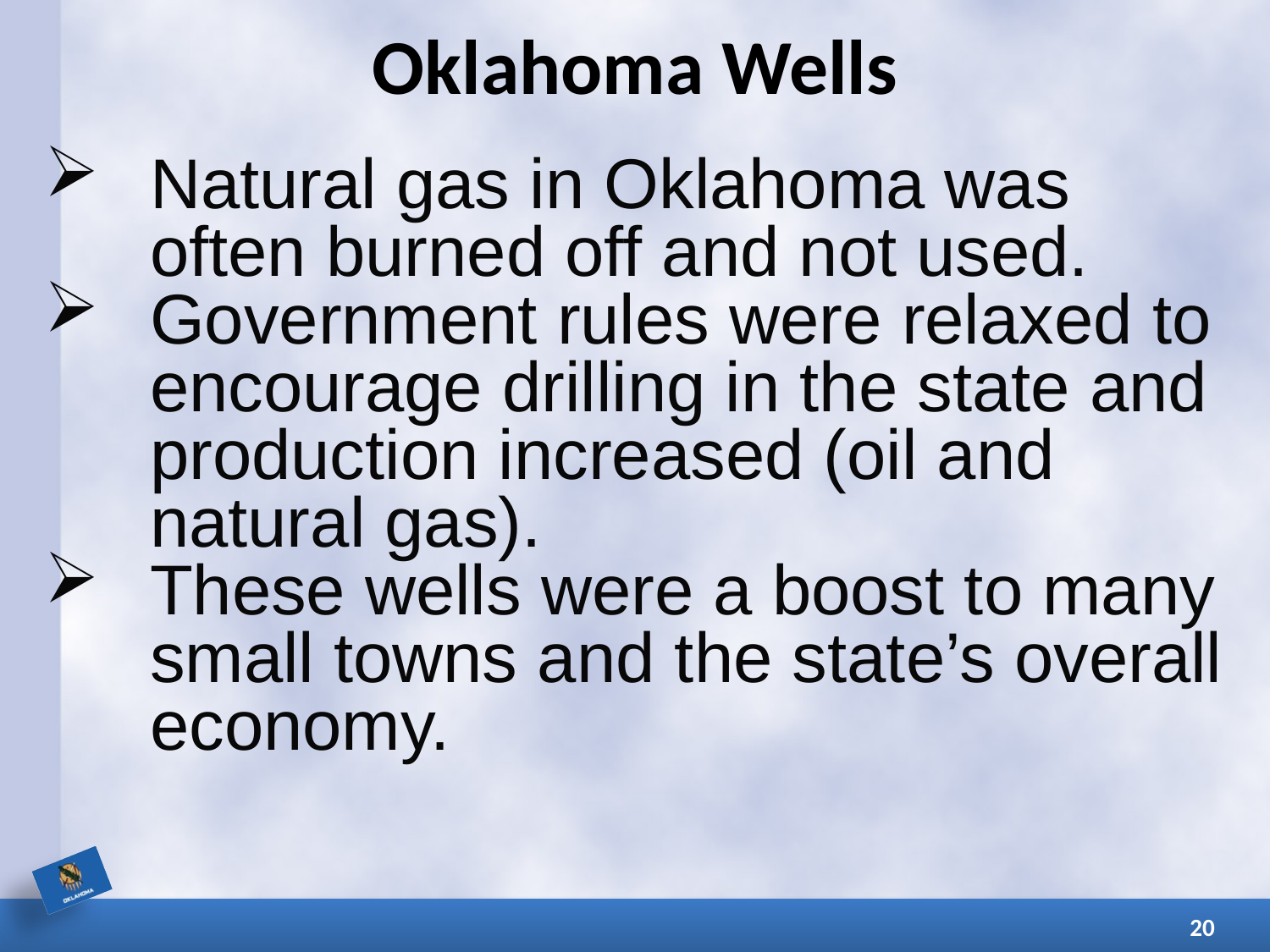

# Oklahoma Wells
Natural gas in Oklahoma was often burned off and not used.
Government rules were relaxed to encourage drilling in the state and production increased (oil and natural gas).
These wells were a boost to many small towns and the state’s overall economy.

20